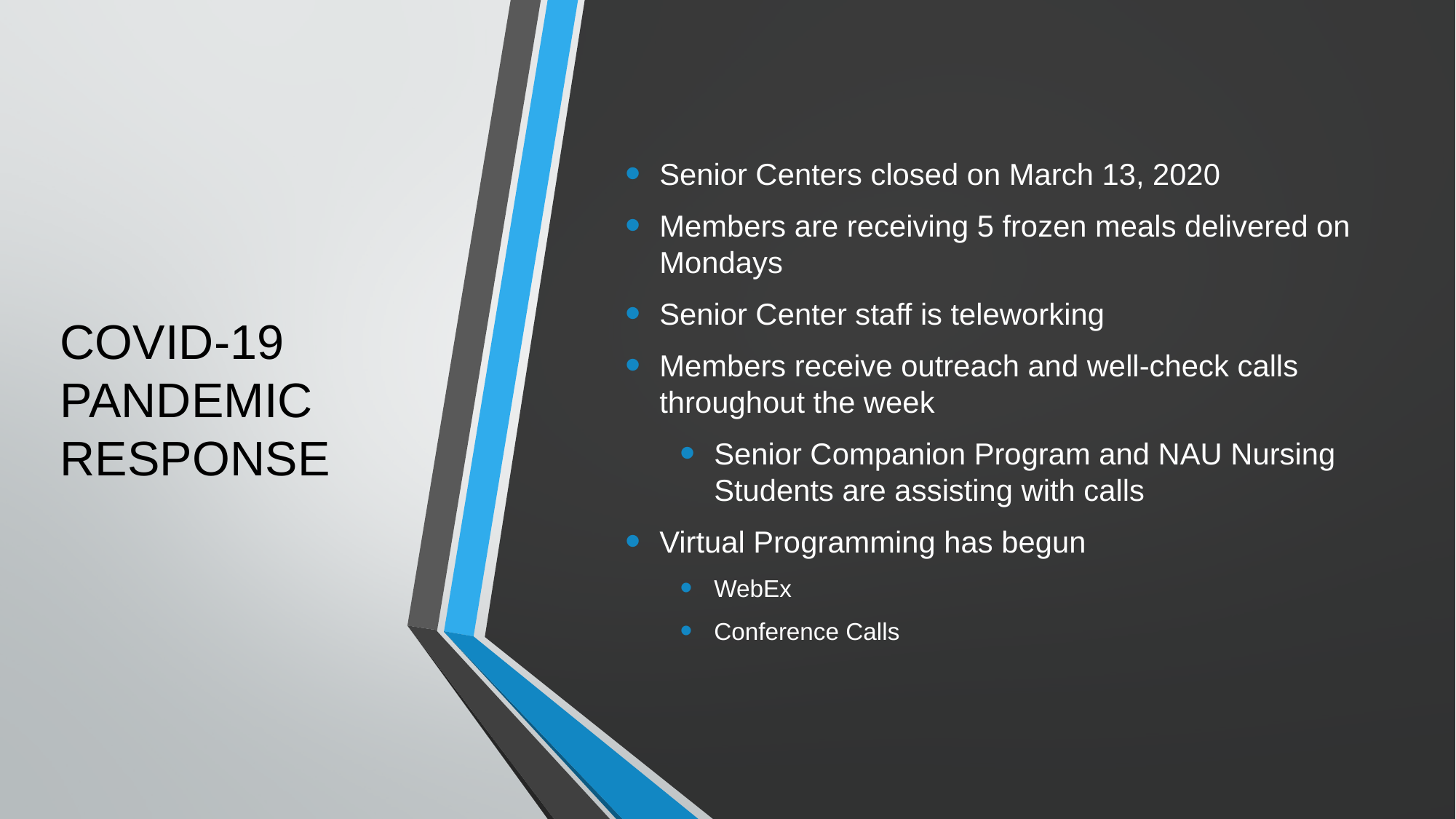

# COVID-19 PANDEMIC RESPONSE
Senior Centers closed on March 13, 2020
Members are receiving 5 frozen meals delivered on Mondays
Senior Center staff is teleworking
Members receive outreach and well-check calls throughout the week
Senior Companion Program and NAU Nursing Students are assisting with calls
Virtual Programming has begun
WebEx
Conference Calls